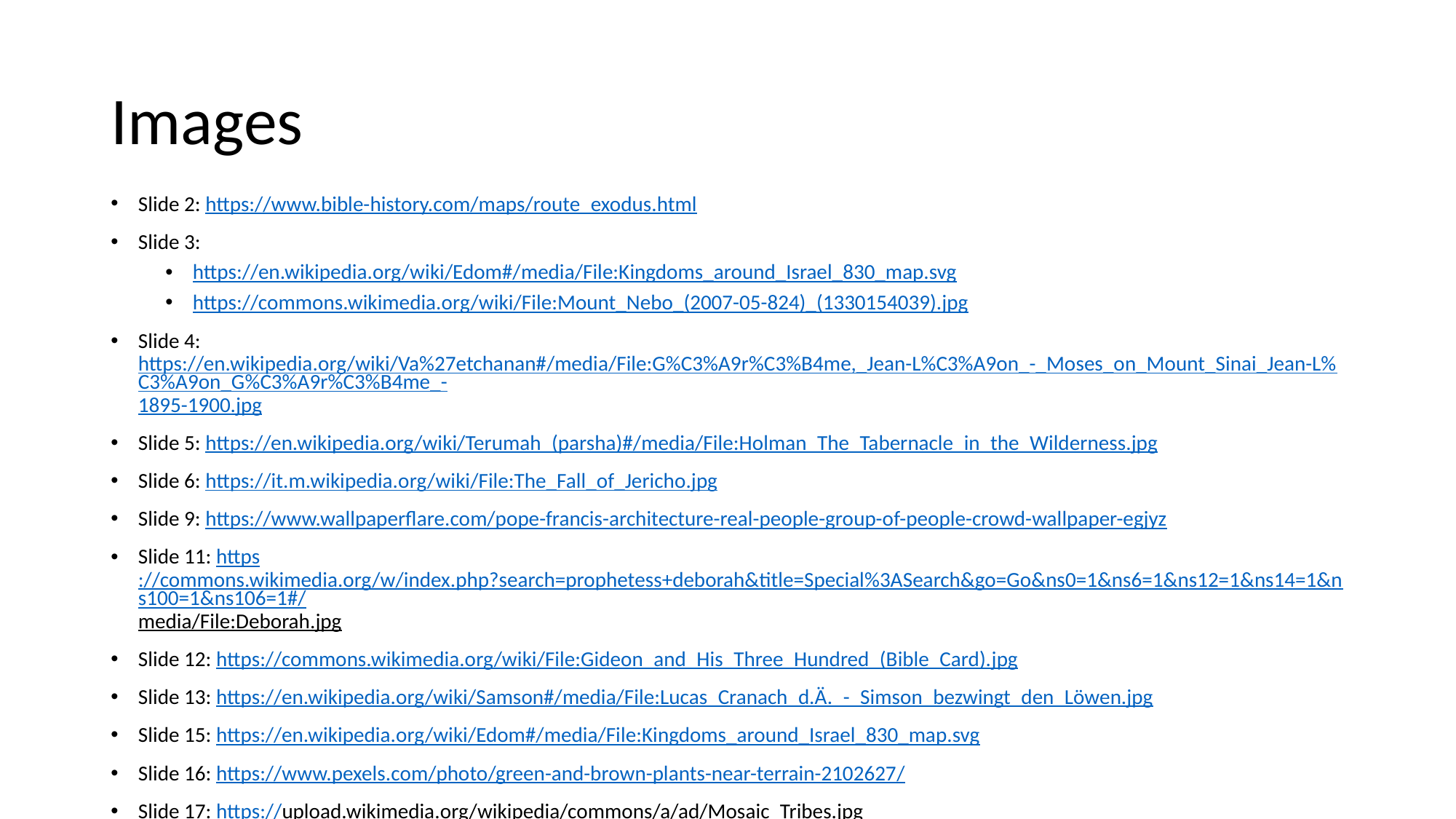

# Images
Slide 2: https://www.bible-history.com/maps/route_exodus.html
Slide 3:
https://en.wikipedia.org/wiki/Edom#/media/File:Kingdoms_around_Israel_830_map.svg
https://commons.wikimedia.org/wiki/File:Mount_Nebo_(2007-05-824)_(1330154039).jpg
Slide 4: https://en.wikipedia.org/wiki/Va%27etchanan#/media/File:G%C3%A9r%C3%B4me,_Jean-L%C3%A9on_-_Moses_on_Mount_Sinai_Jean-L%C3%A9on_G%C3%A9r%C3%B4me_-1895-1900.jpg
Slide 5: https://en.wikipedia.org/wiki/Terumah_(parsha)#/media/File:Holman_The_Tabernacle_in_the_Wilderness.jpg
Slide 6: https://it.m.wikipedia.org/wiki/File:The_Fall_of_Jericho.jpg
Slide 9: https://www.wallpaperflare.com/pope-francis-architecture-real-people-group-of-people-crowd-wallpaper-egjyz
Slide 11: https://commons.wikimedia.org/w/index.php?search=prophetess+deborah&title=Special%3ASearch&go=Go&ns0=1&ns6=1&ns12=1&ns14=1&ns100=1&ns106=1#/media/File:Deborah.jpg
Slide 12: https://commons.wikimedia.org/wiki/File:Gideon_and_His_Three_Hundred_(Bible_Card).jpg
Slide 13: https://en.wikipedia.org/wiki/Samson#/media/File:Lucas_Cranach_d.Ä._-_Simson_bezwingt_den_Löwen.jpg
Slide 15: https://en.wikipedia.org/wiki/Edom#/media/File:Kingdoms_around_Israel_830_map.svg
Slide 16: https://www.pexels.com/photo/green-and-brown-plants-near-terrain-2102627/
Slide 17: https://upload.wikimedia.org/wikipedia/commons/a/ad/Mosaic_Tribes.jpg